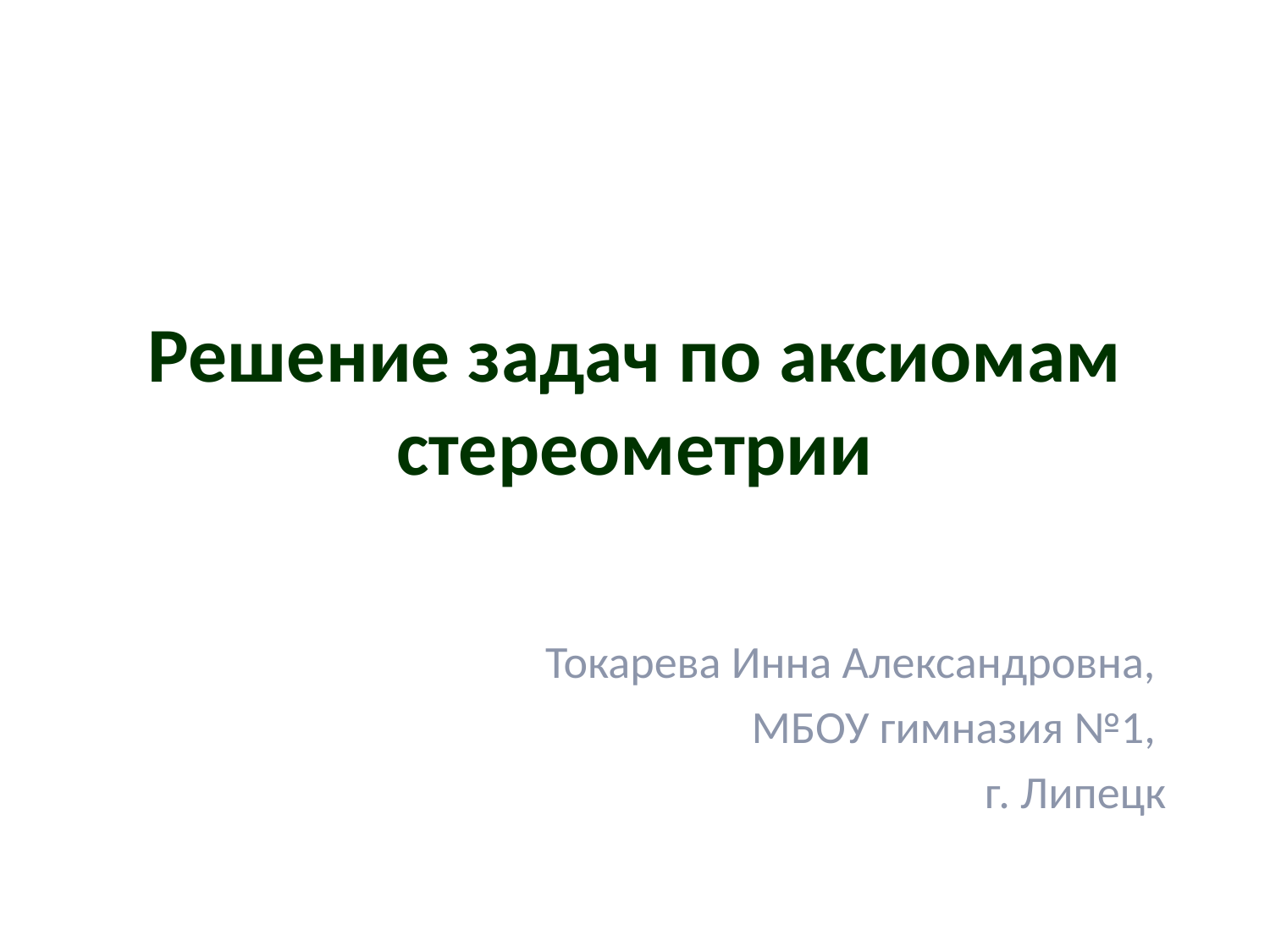

# Решение задач по аксиомам стереометрии
Токарева Инна Александровна,
МБОУ гимназия №1,
г. Липецк